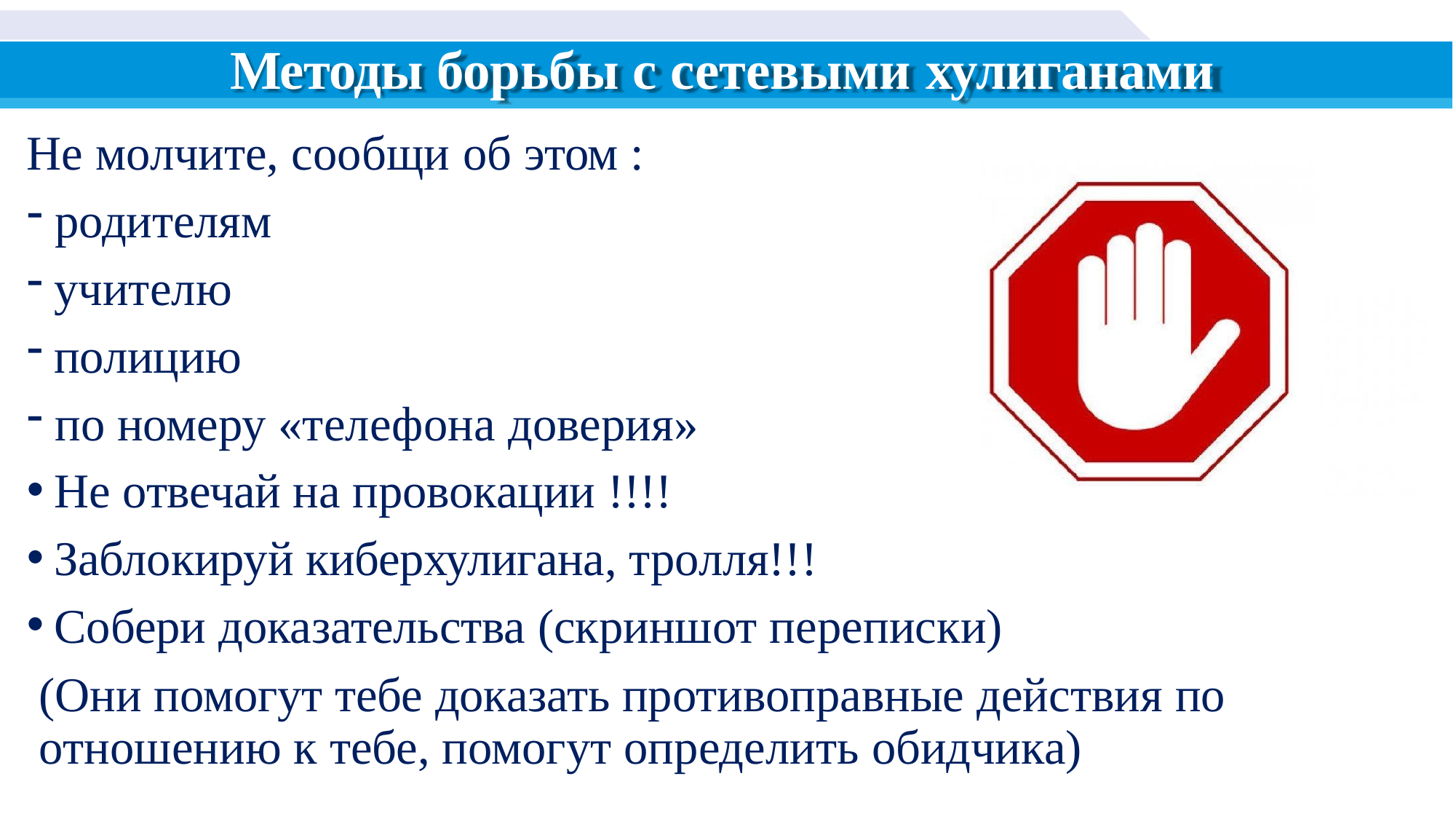

# Методы борьбы с сетевыми хулиганами
Не молчите, сообщи об этом :
родителям
учителю
полицию
по номеру «телефона доверия»
Не отвечай на провокации !!!!
Заблокируй киберхулигана, тролля!!!
Собери доказательства (скриншот переписки)
(Они помогут тебе доказать противоправные действия по  отношению к тебе, помогут определить обидчика)